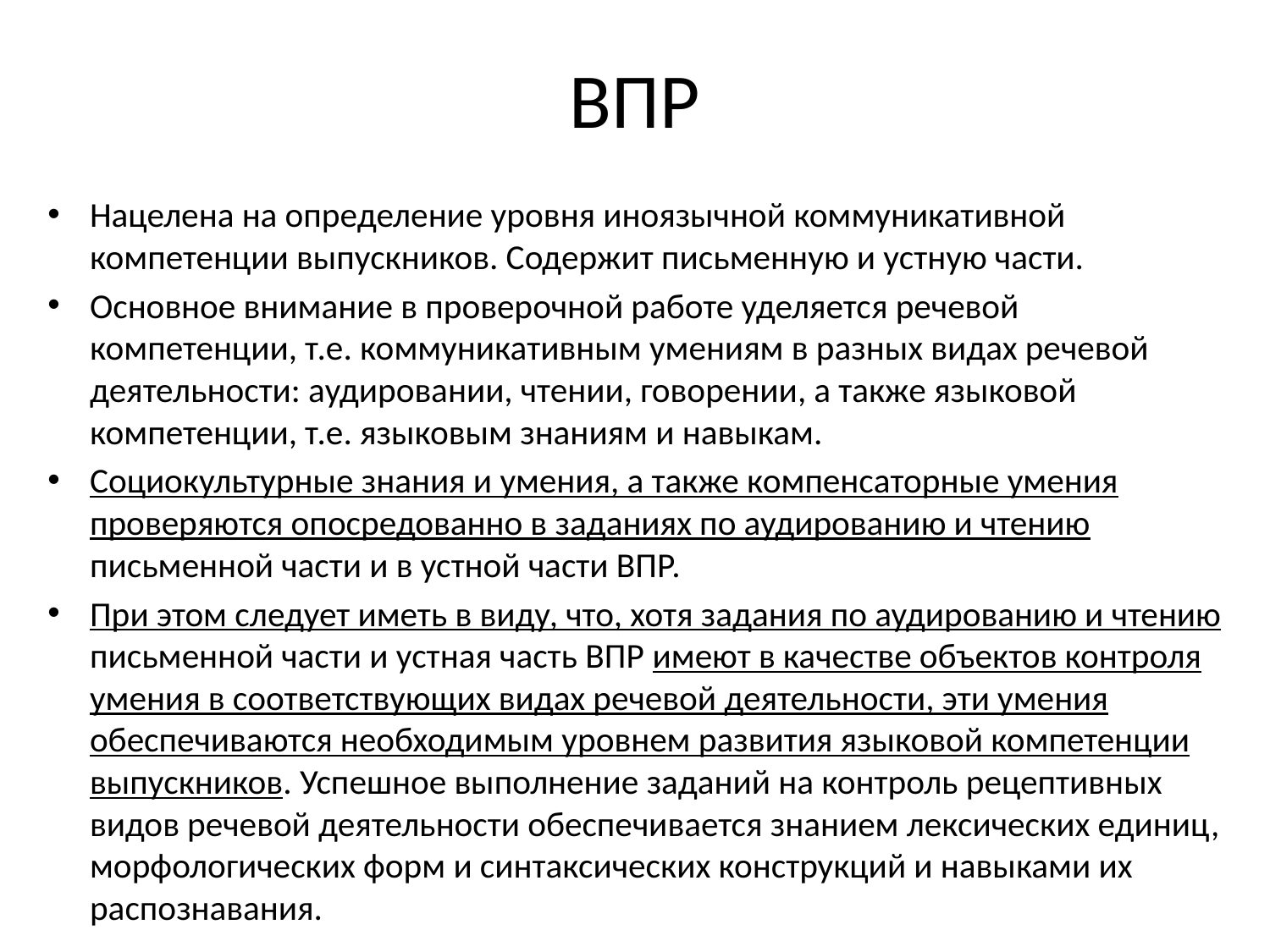

# ВПР
Нацелена на определение уровня иноязычной коммуникативной компетенции выпускников. Содержит письменную и устную части.
Основное внимание в проверочной работе уделяется речевой компетенции, т.е. коммуникативным умениям в разных видах речевой деятельности: аудировании, чтении, говорении, а также языковой компетенции, т.е. языковым знаниям и навыкам.
Социокультурные знания и умения, а также компенсаторные умения проверяются опосредованно в заданиях по аудированию и чтению письменной части и в устной части ВПР.
При этом следует иметь в виду, что, хотя задания по аудированию и чтению письменной части и устная часть ВПР имеют в качестве объектов контроля умения в соответствующих видах речевой деятельности, эти умения обеспечиваются необходимым уровнем развития языковой компетенции выпускников. Успешное выполнение заданий на контроль рецептивных видов речевой деятельности обеспечивается знанием лексических единиц, морфологических форм и синтаксических конструкций и навыками их распознавания.